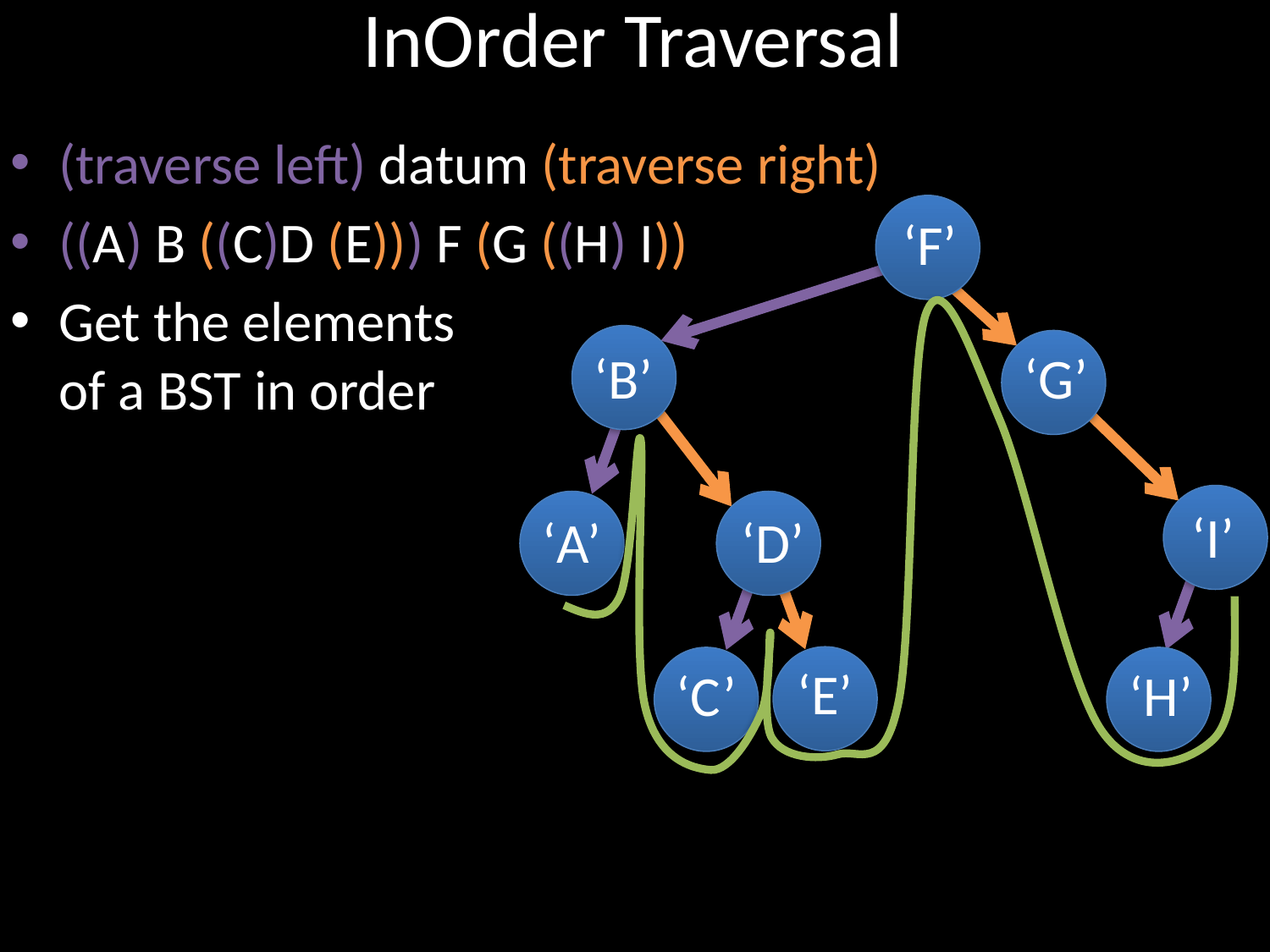

# InOrder Traversal
(traverse left) datum (traverse right)
((A) B ((C)D (E))) F (G ((H) I))
Get the elements
of a BST in order

‘F’

‘G’
‘B’

‘I’
‘A’
‘D’

‘E’
‘C’
‘H’